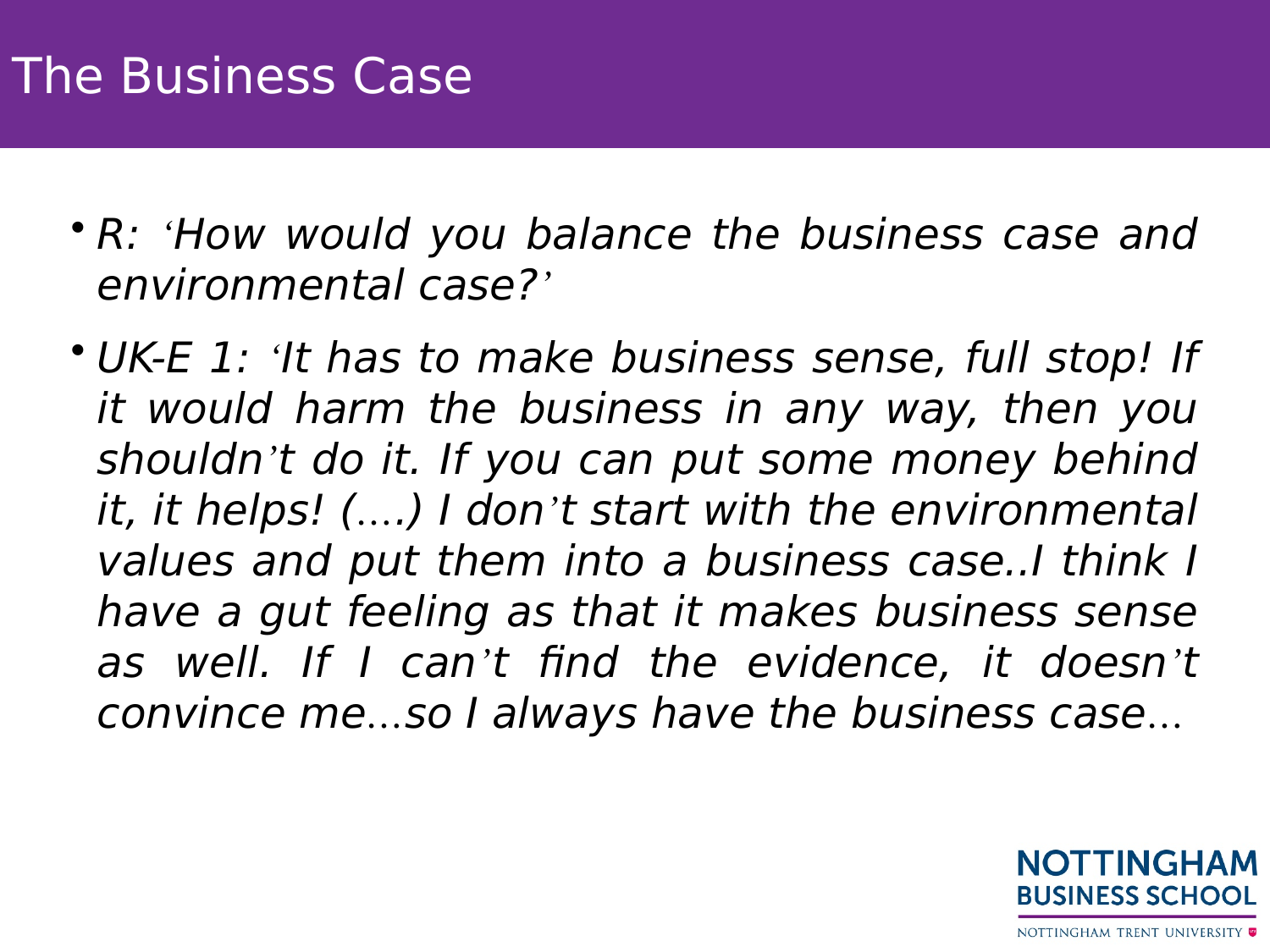

# The Business Case
R: ‘How would you balance the business case and environmental case?’
UK-E 1: ‘It has to make business sense, full stop! If it would harm the business in any way, then you shouldn’t do it. If you can put some money behind it, it helps! (….) I don’t start with the environmental values and put them into a business case..I think I have a gut feeling as that it makes business sense as well. If I can’t find the evidence, it doesn’t convince me…so I always have the business case…